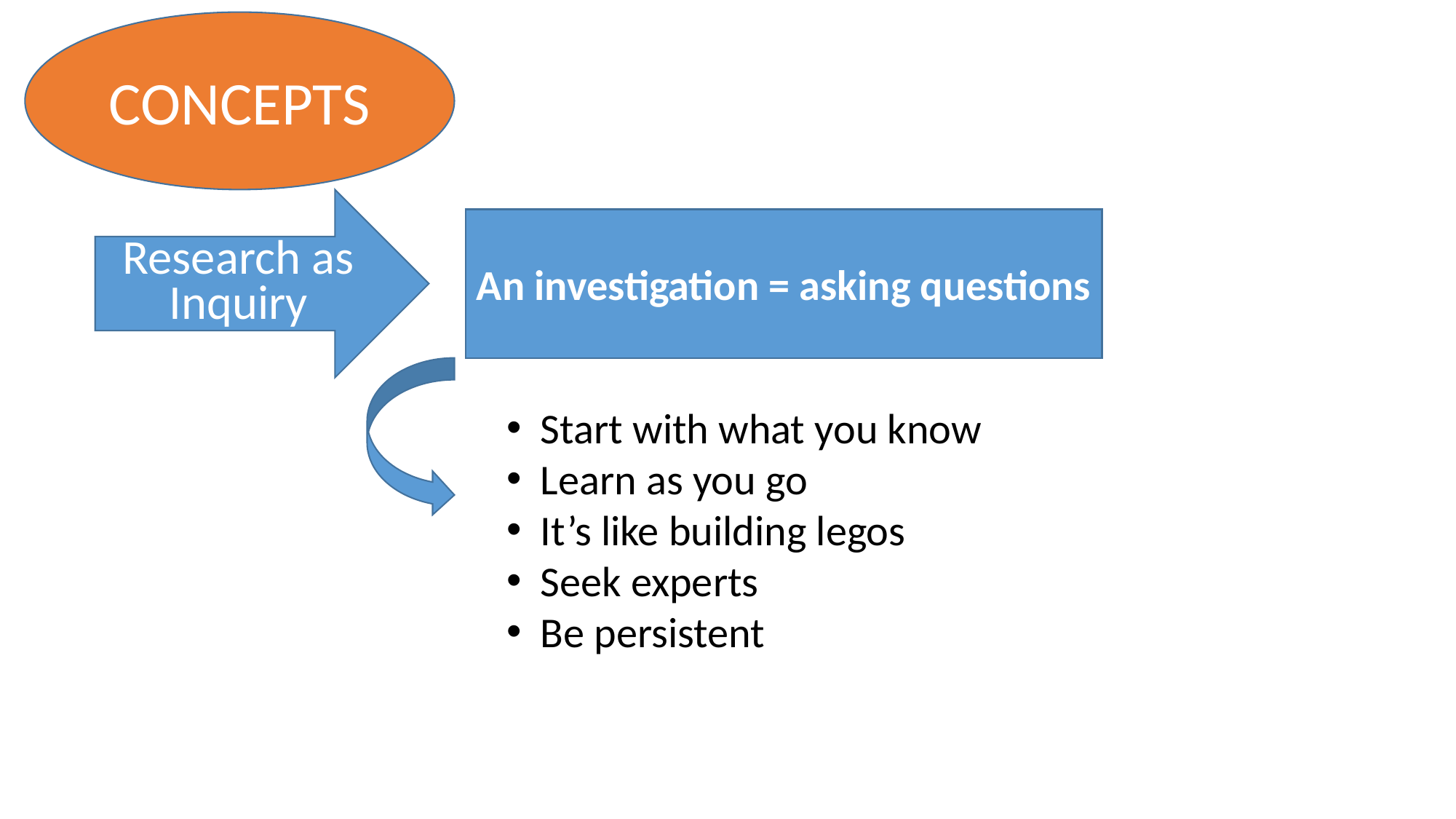

CONCEPTS
Research as Inquiry
An investigation = asking questions

Start with what you know
Learn as you go
It’s like building legos
Seek experts
Be persistent